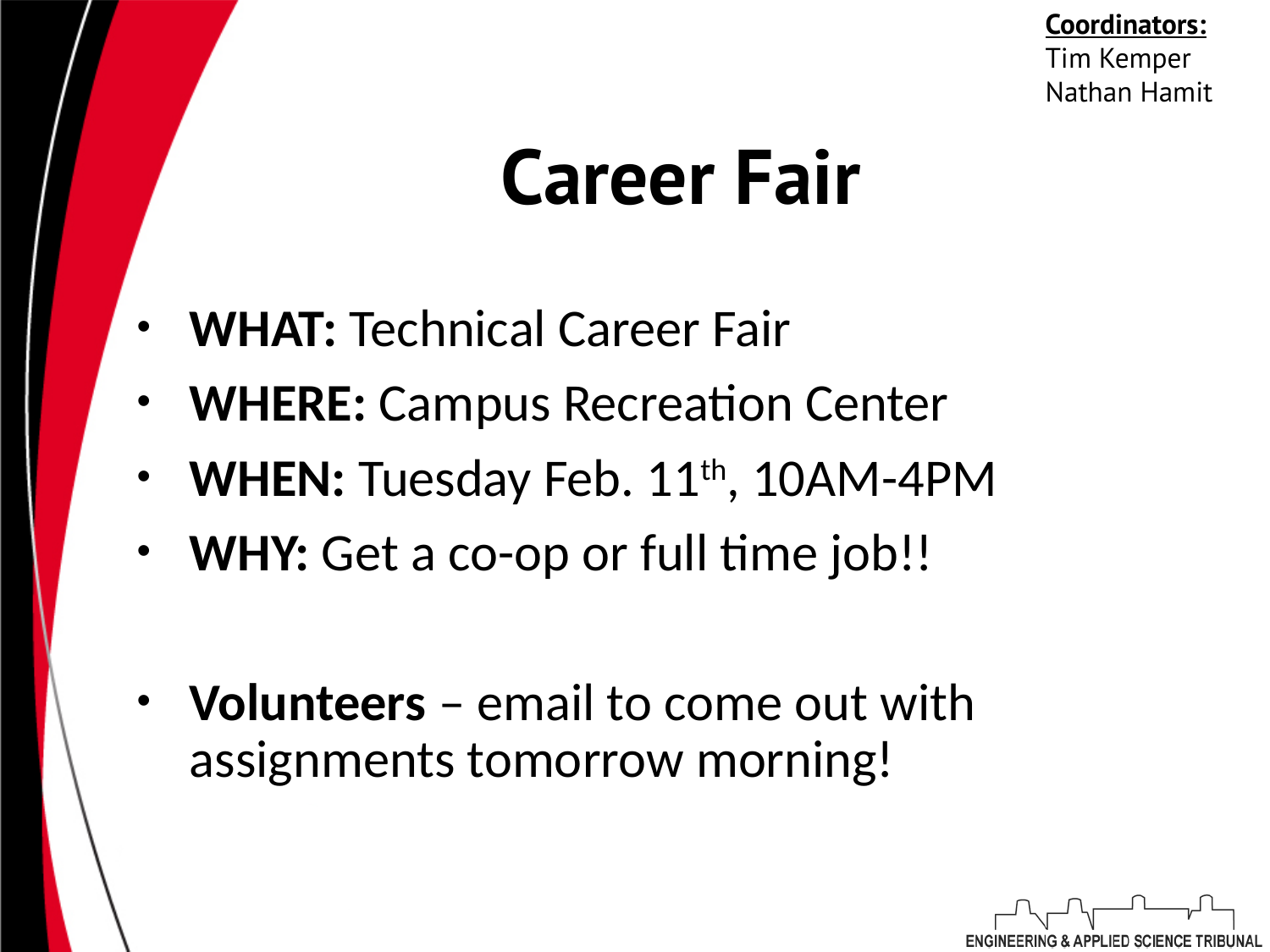

Coordinators:
Tim Kemper
Nathan Hamit
# Career Fair

WHAT: Technical Career Fair
WHERE: Campus Recreation Center
WHEN: Tuesday Feb. 11th, 10AM-4PM
WHY: Get a co-op or full time job!!

Volunteers – email to come out with assignments tomorrow morning!